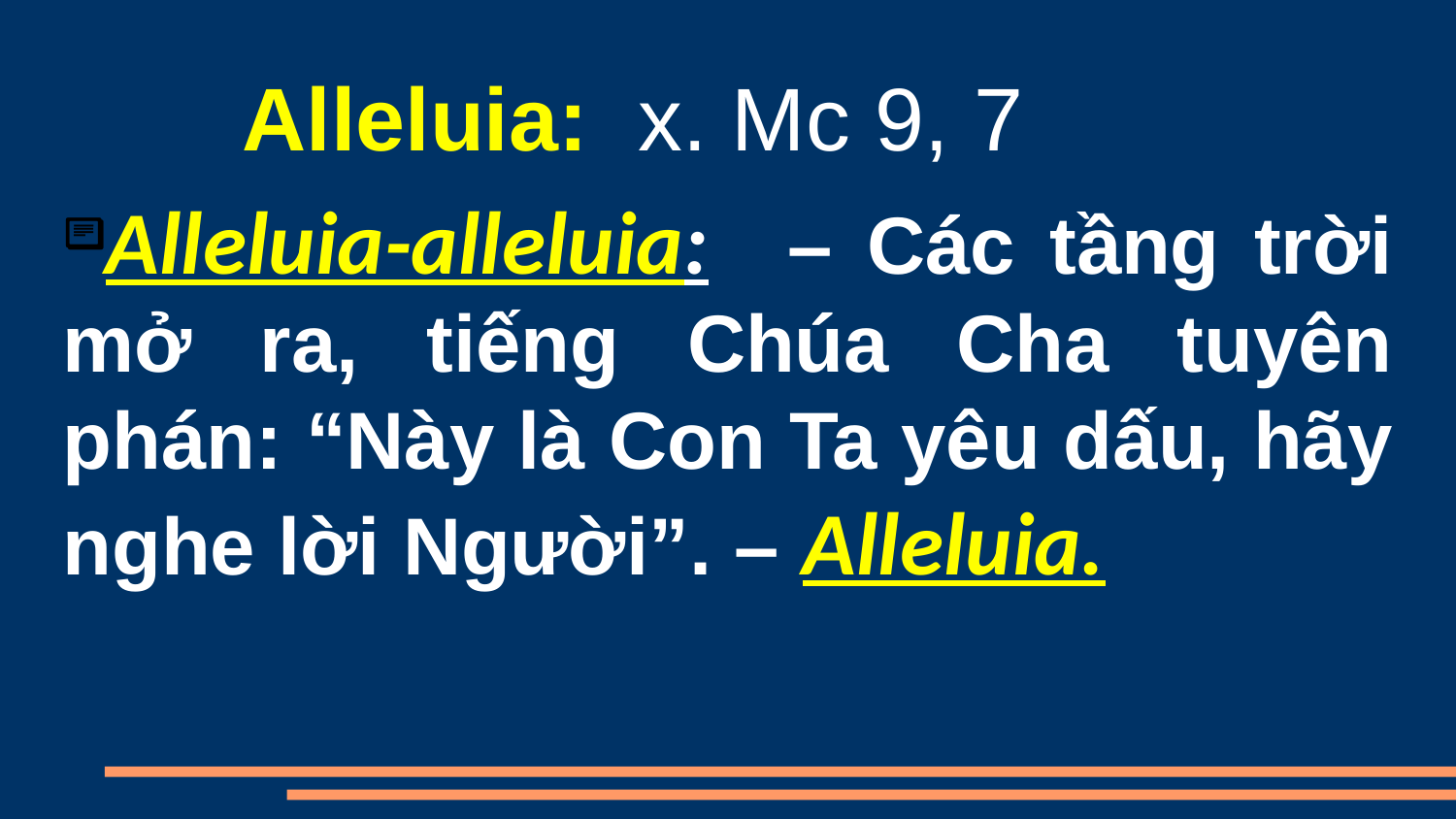

Alleluia:  x. Mc 9, 7
Alleluia-alleluia:   – Các tầng trời mở ra, tiếng Chúa Cha tuyên phán: “Này là Con Ta yêu dấu, hãy nghe lời Người”. – Alleluia.